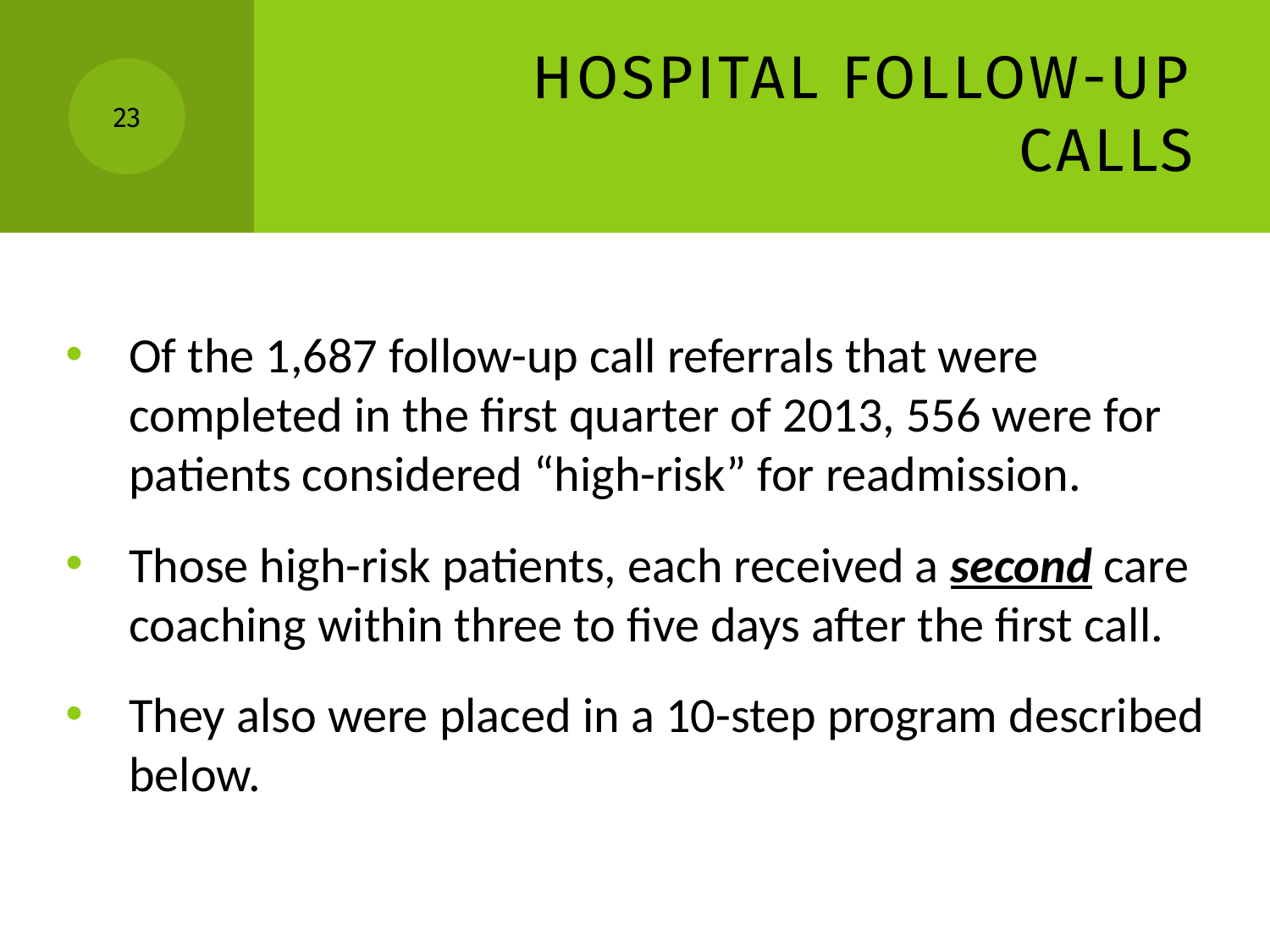

# Hospital Follow-Up Calls
23
Of the 1,687 follow-up call referrals that were completed in the first quarter of 2013, 556 were for patients considered “high-risk” for readmission.
Those high-risk patients, each received a second care coaching within three to five days after the first call.
They also were placed in a 10-step program described below.